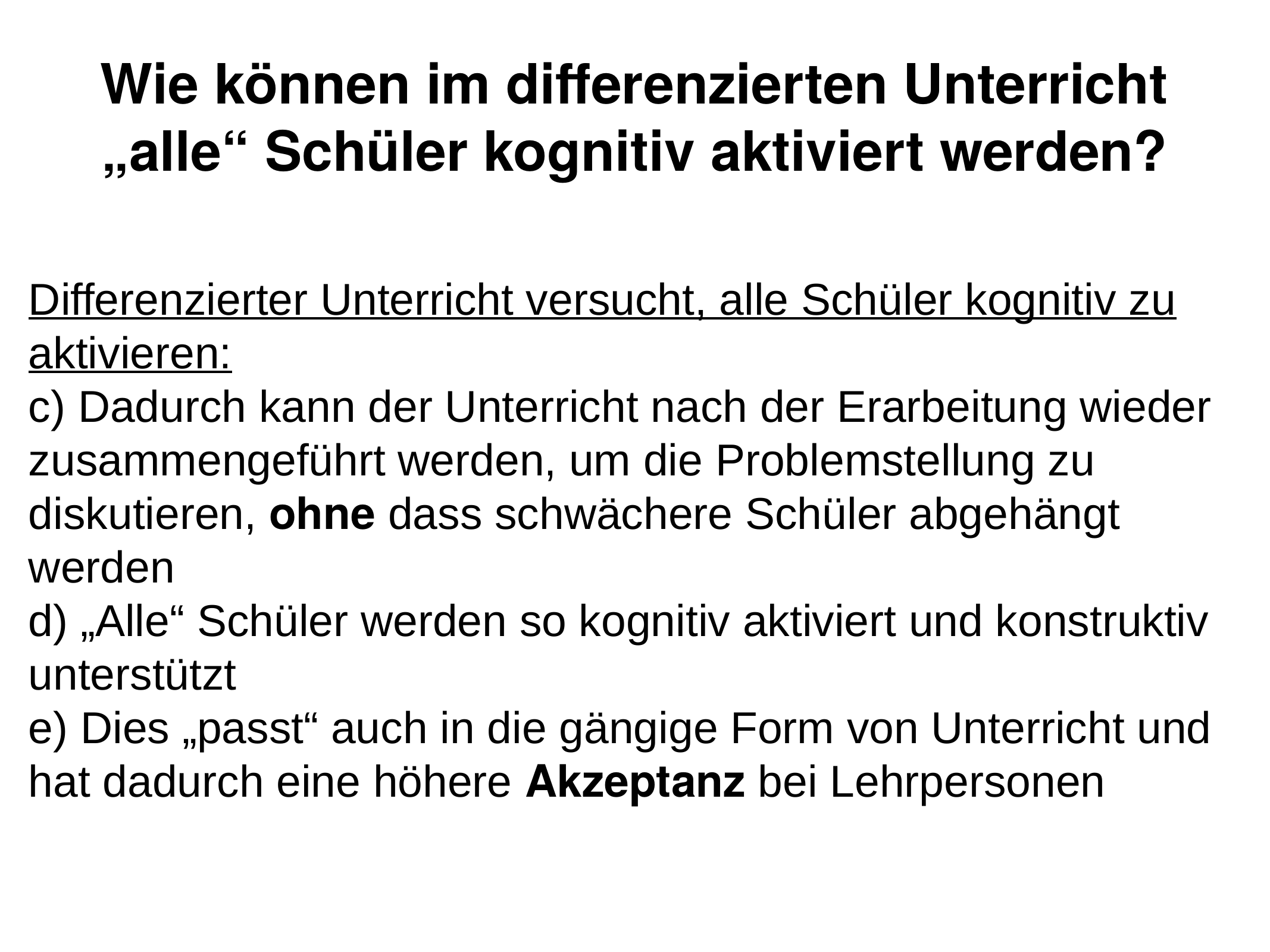

# Wie können im differenzierten Unterricht „alle“ Schüler kognitiv aktiviert werden?
Differenzierter Unterricht versucht, alle Schüler kognitiv zu aktivieren:
c) Dadurch kann der Unterricht nach der Erarbeitung wieder zusammengeführt werden, um die Problemstellung zu diskutieren, ohne dass schwächere Schüler abgehängt werden
d) „Alle“ Schüler werden so kognitiv aktiviert und konstruktiv unterstützt
e) Dies „passt“ auch in die gängige Form von Unterricht und hat dadurch eine höhere Akzeptanz bei Lehrpersonen